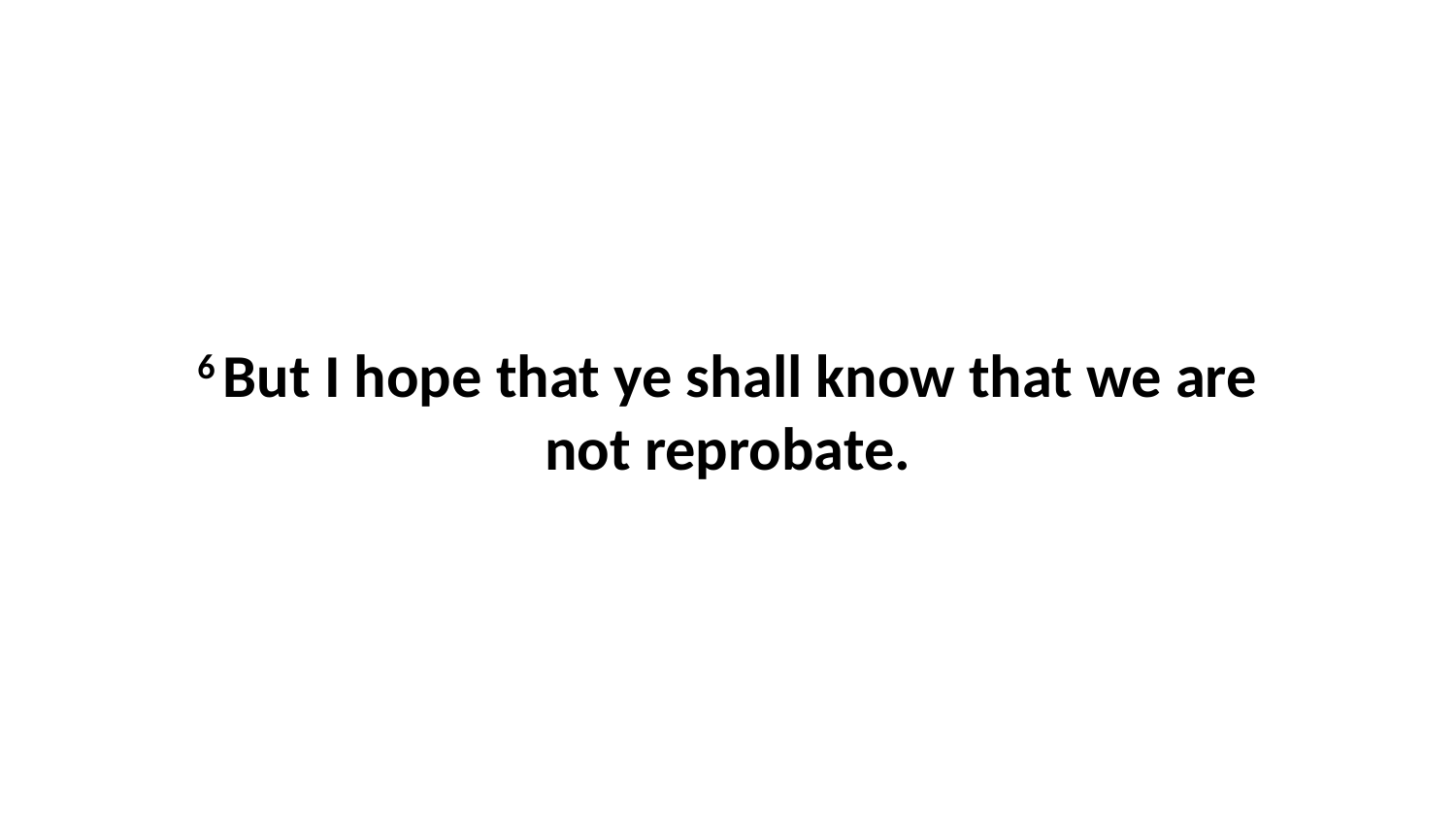

6 But I hope that ye shall know that we are not reprobate.